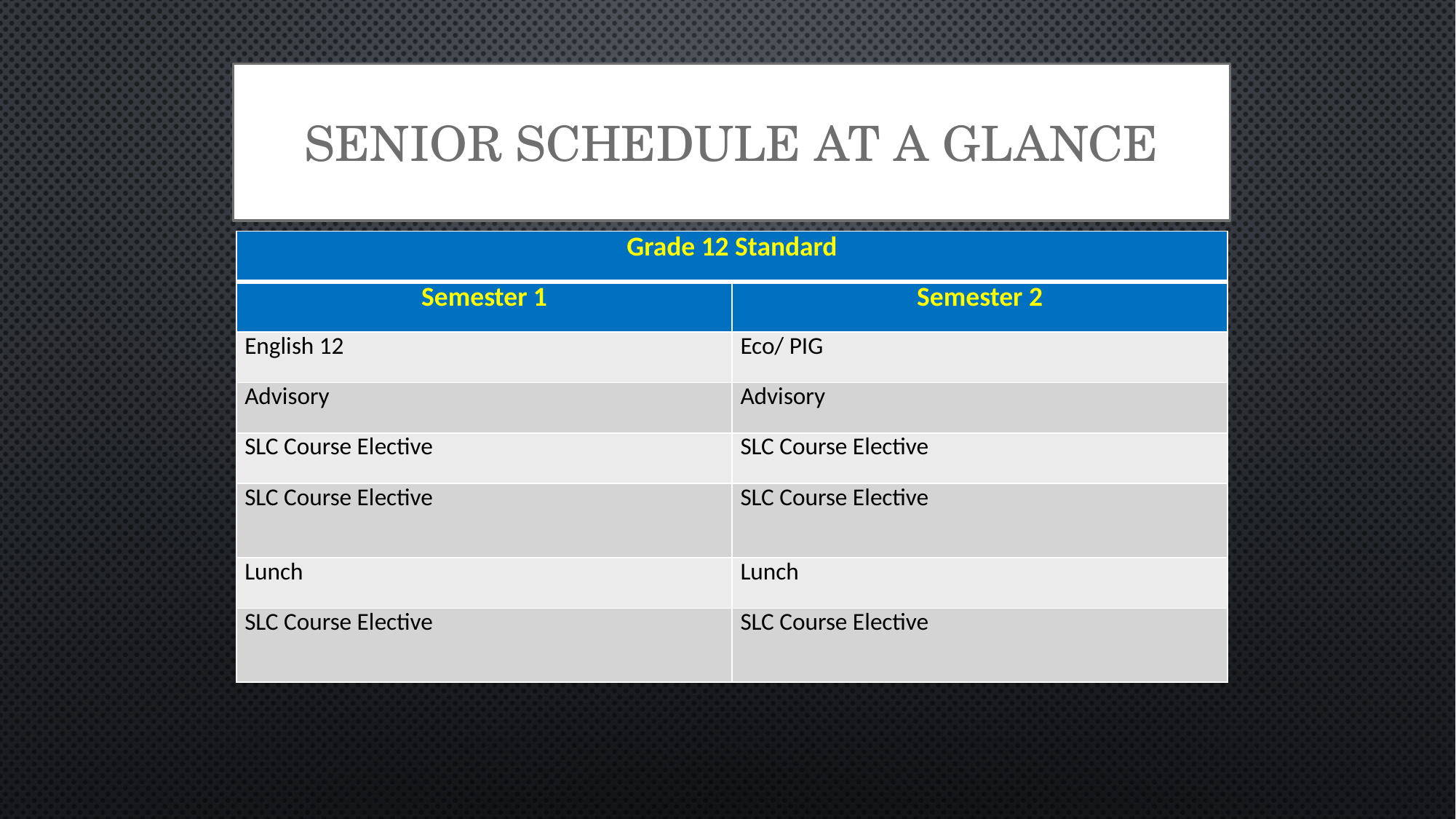

# Senior Schedule At A Glance
| Grade 12 Standard |  |
| --- | --- |
| Semester 1 | Semester 2 |
| English 12 | Eco/ PIG |
| Advisory | Advisory |
| SLC Course Elective | SLC Course Elective |
| SLC Course Elective | SLC Course Elective |
| Lunch | Lunch |
| SLC Course Elective | SLC Course Elective |